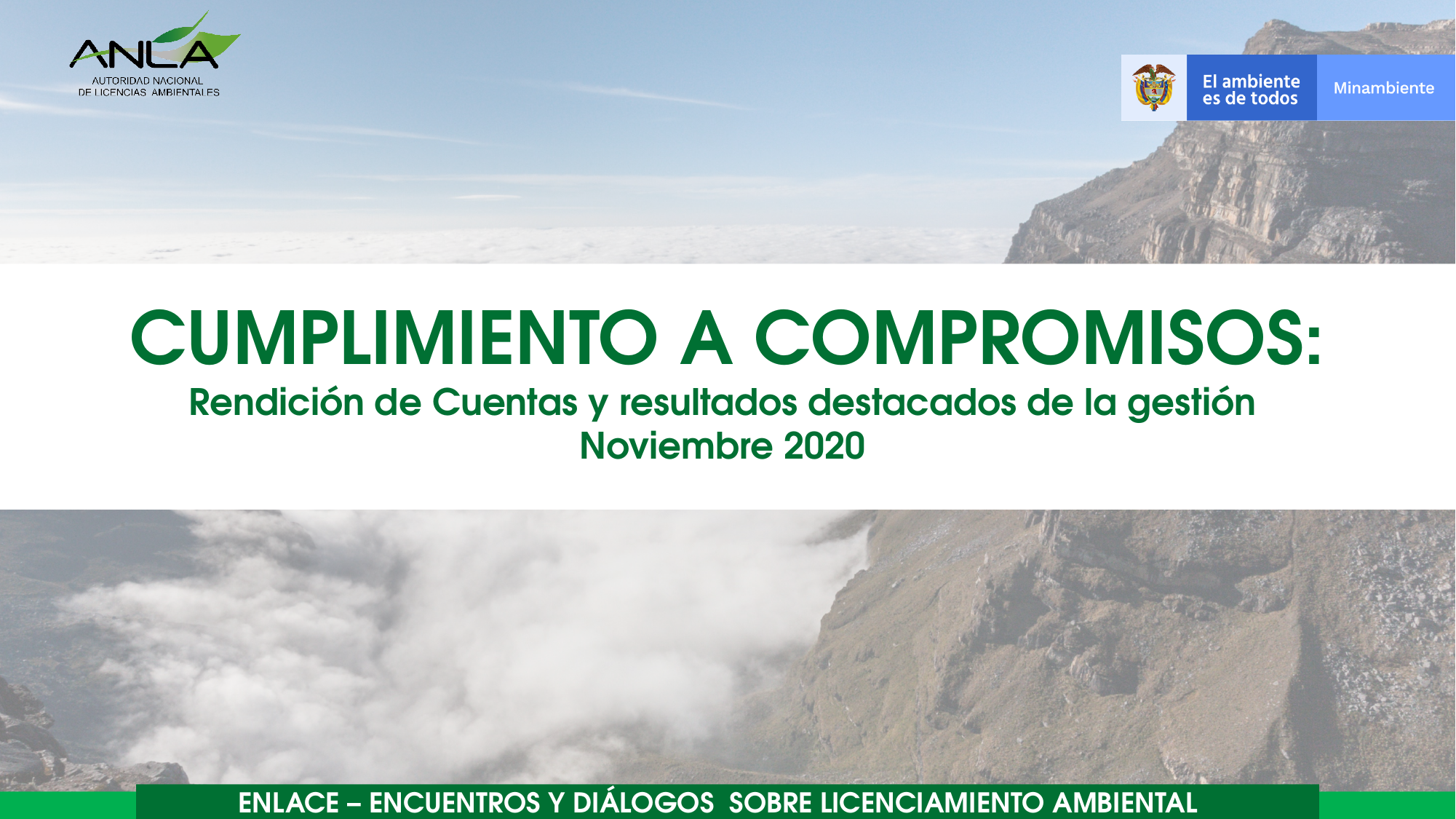

CUMPLIMIENTO A COMPROMISOS:
Rendición de Cuentas y resultados destacados de la gestión
Noviembre 2020

ENLACE – ENCUENTROS Y DIÁLOGOS  SOBRE LICENCIAMIENTO AMBIENTAL